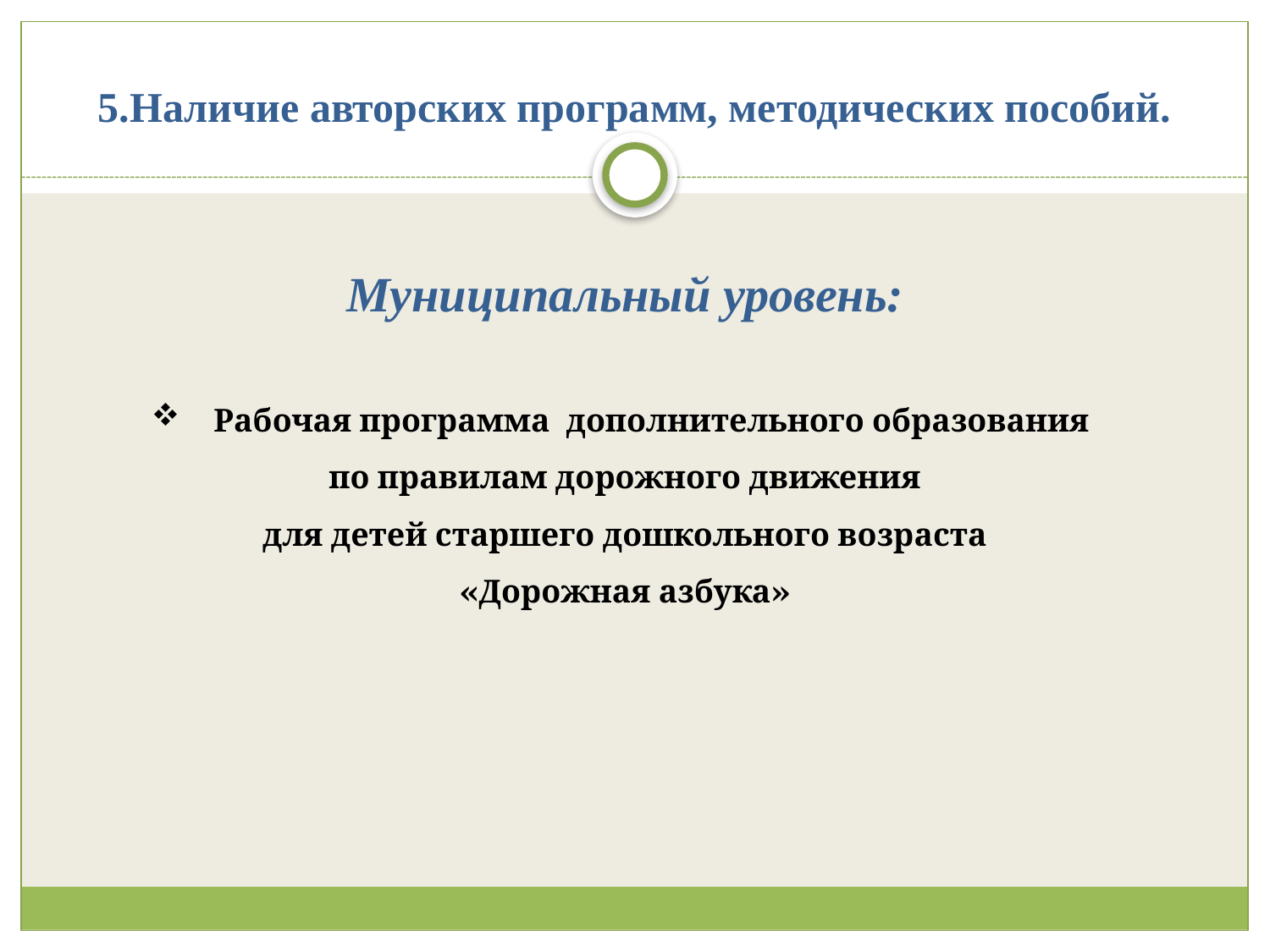

# 5.Наличие авторских программ, методических пособий.
Муниципальный уровень:

    Рабочая программа  дополнительного образования
по правилам дорожного движения
для детей старшего дошкольного возраста
«Дорожная азбука»